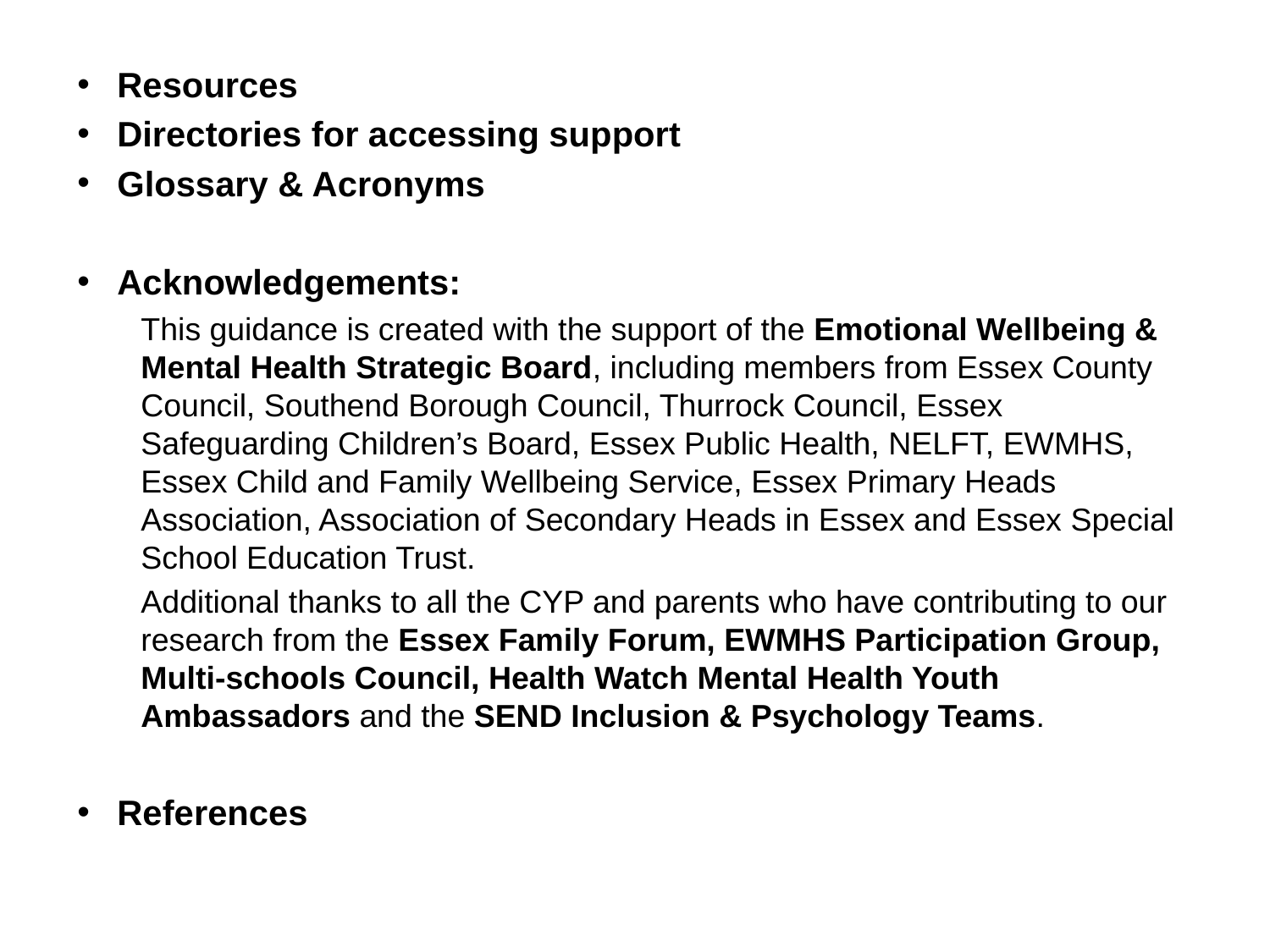

Resources
Directories for accessing support
Glossary & Acronyms

Acknowledgements:
This guidance is created with the support of the Emotional Wellbeing & Mental Health Strategic Board, including members from Essex County Council, Southend Borough Council, Thurrock Council, Essex Safeguarding Children’s Board, Essex Public Health, NELFT, EWMHS, Essex Child and Family Wellbeing Service, Essex Primary Heads Association, Association of Secondary Heads in Essex and Essex Special School Education Trust.
Additional thanks to all the CYP and parents who have contributing to our research from the Essex Family Forum, EWMHS Participation Group, Multi-schools Council, Health Watch Mental Health Youth Ambassadors and the SEND Inclusion & Psychology Teams.

References